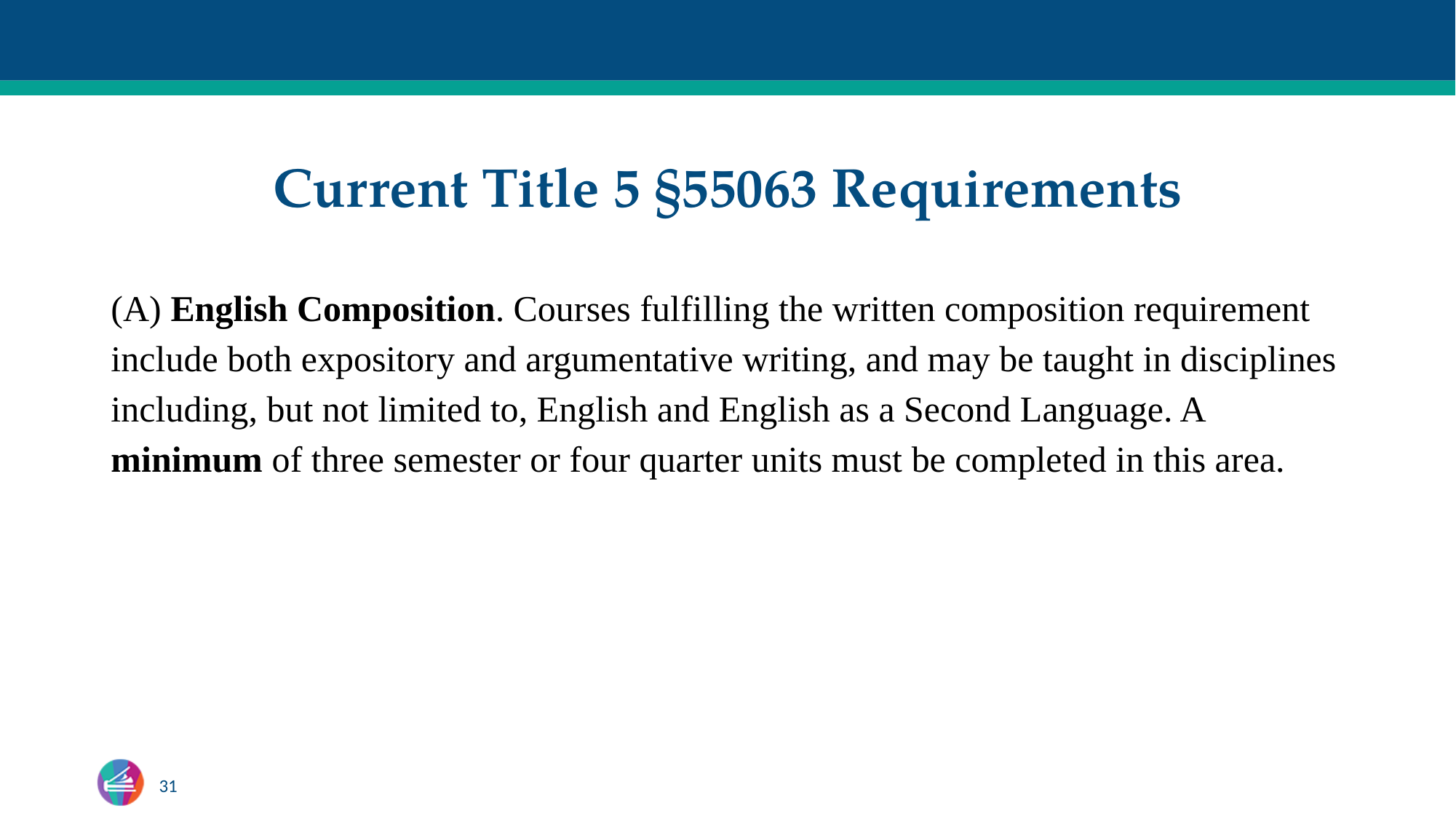

# Current Title 5 §55063 Requirements
(A) English Composition. Courses fulfilling the written composition requirement include both expository and argumentative writing, and may be taught in disciplines including, but not limited to, English and English as a Second Language. A minimum of three semester or four quarter units must be completed in this area.

31